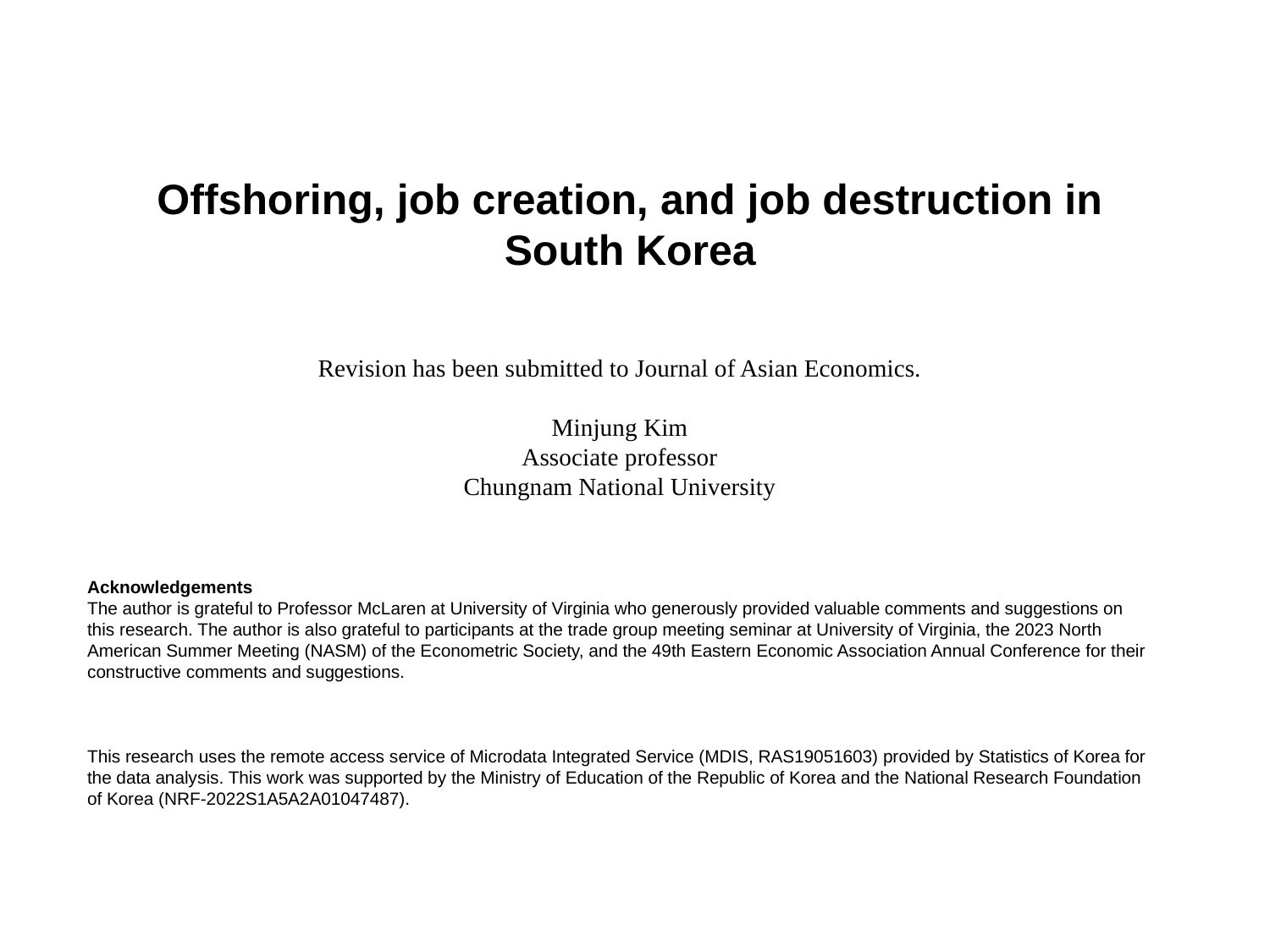

Offshoring, job creation, and job destruction in South Korea

Revision has been submitted to Journal of Asian Economics.

Minjung Kim
Associate professor
Chungnam National University

Acknowledgements
The author is grateful to Professor McLaren at University of Virginia who generously provided valuable comments and suggestions on this research. The author is also grateful to participants at the trade group meeting seminar at University of Virginia, the 2023 North American Summer Meeting (NASM) of the Econometric Society, and the 49th Eastern Economic Association Annual Conference for their constructive comments and suggestions.

This research uses the remote access service of Microdata Integrated Service (MDIS, RAS19051603) provided by Statistics of Korea for the data analysis. This work was supported by the Ministry of Education of the Republic of Korea and the National Research Foundation of Korea (NRF-2022S1A5A2A01047487).